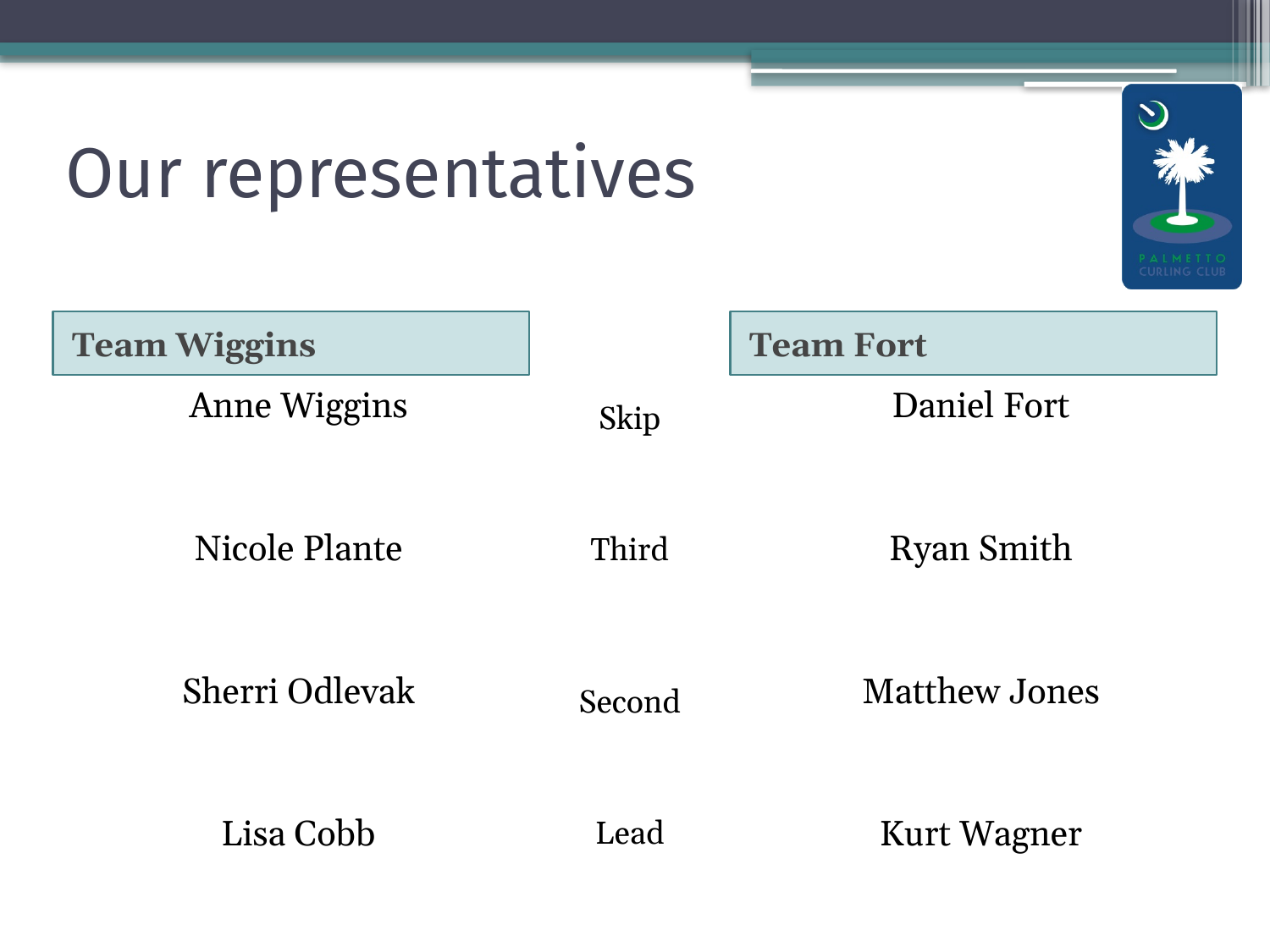

# Our representatives
Team Wiggins
Team Fort
Anne Wiggins

Nicole Plante

Sherri Odlevak

Lisa Cobb
Daniel Fort

Ryan Smith

Matthew Jones

Kurt Wagner
Skip

Third

Second

Lead